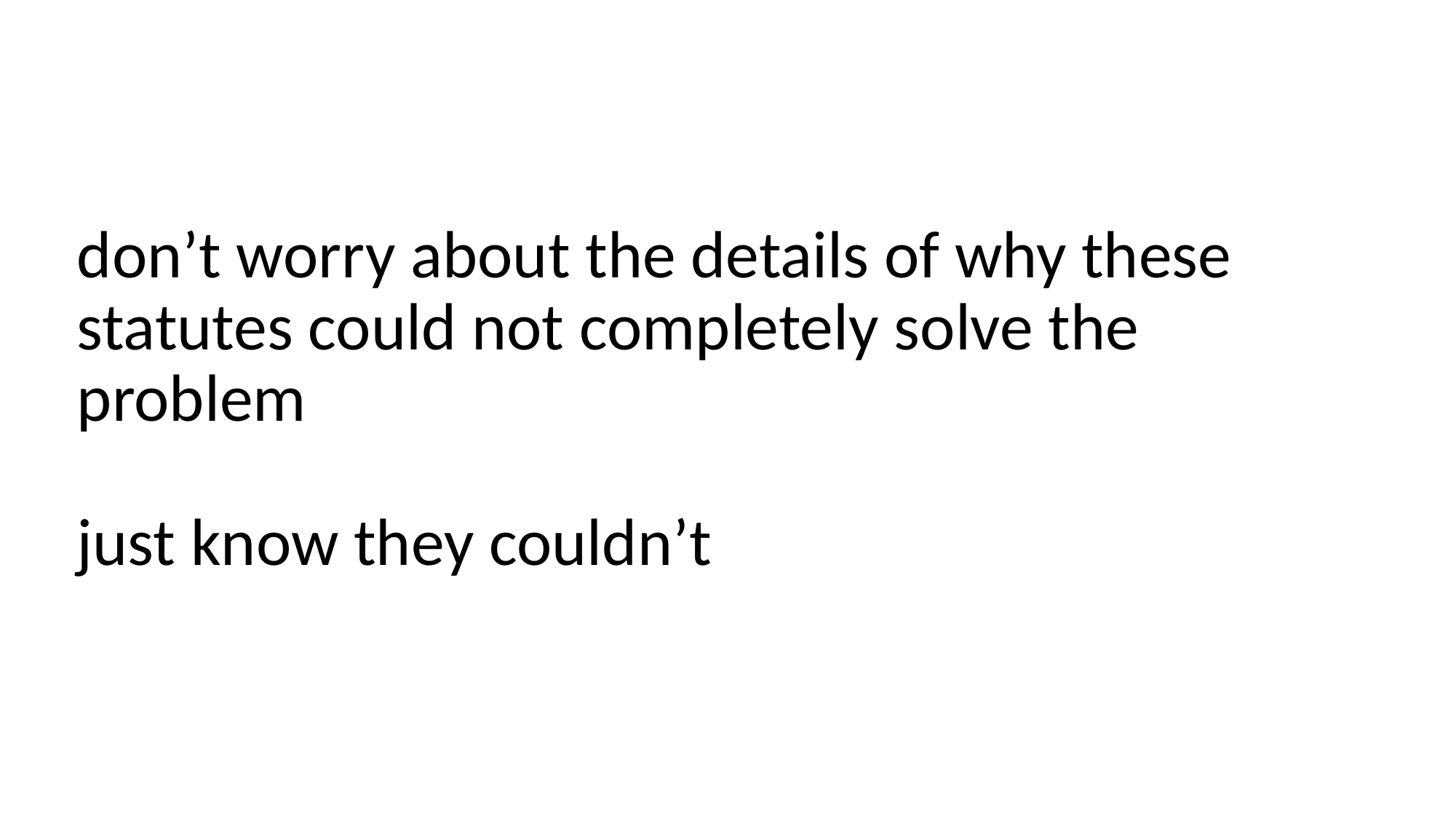

# don’t worry about the details of why these statutes could not completely solve the problem just know they couldn’t